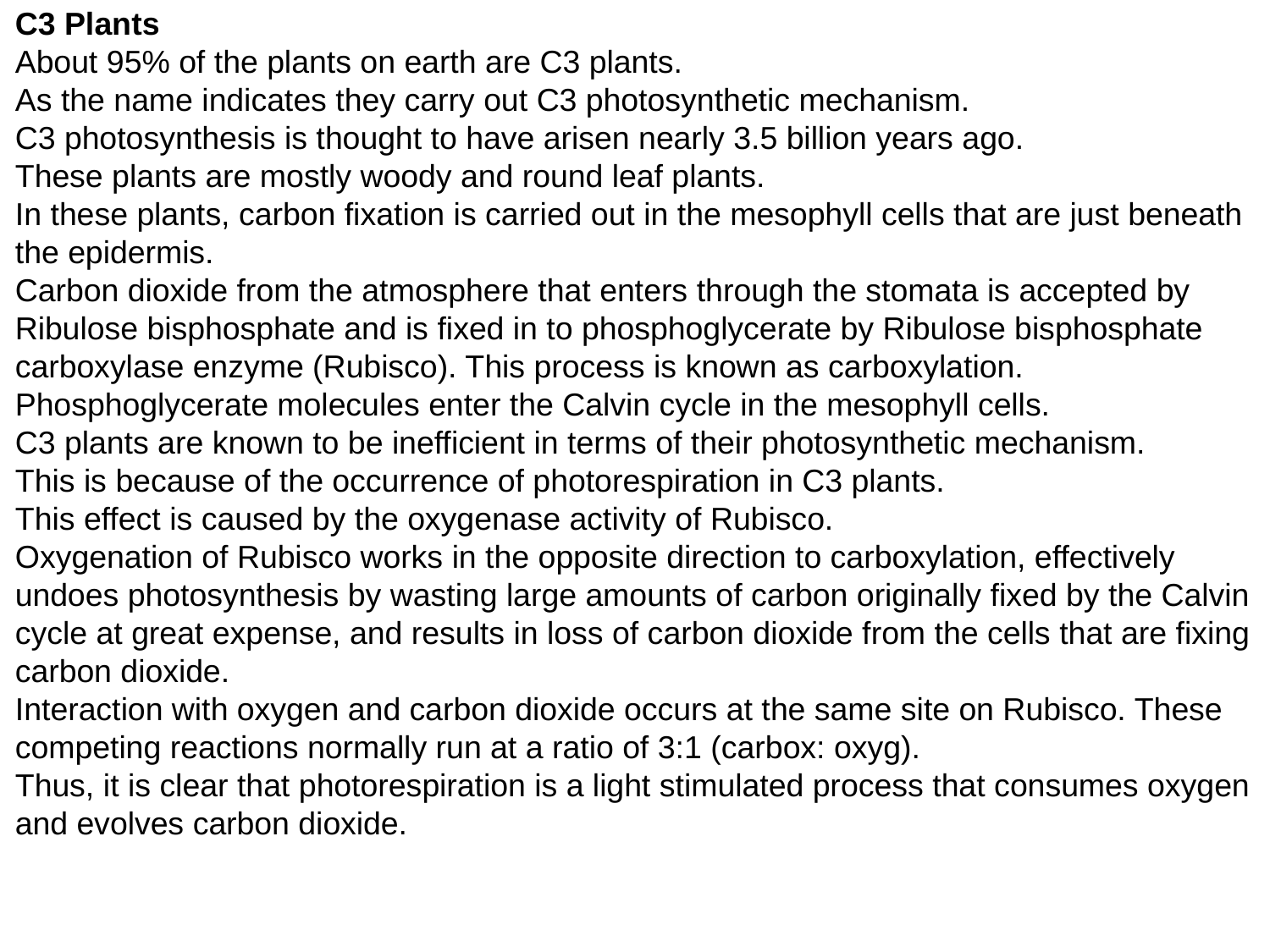

C3 Plants
About 95% of the plants on earth are C3 plants.
As the name indicates they carry out C3 photosynthetic mechanism.
C3 photosynthesis is thought to have arisen nearly 3.5 billion years ago.
These plants are mostly woody and round leaf plants.
In these plants, carbon fixation is carried out in the mesophyll cells that are just beneath the epidermis.
Carbon dioxide from the atmosphere that enters through the stomata is accepted by Ribulose bisphosphate and is fixed in to phosphoglycerate by Ribulose bisphosphate carboxylase enzyme (Rubisco). This process is known as carboxylation. Phosphoglycerate molecules enter the Calvin cycle in the mesophyll cells.
C3 plants are known to be inefficient in terms of their photosynthetic mechanism.
This is because of the occurrence of photorespiration in C3 plants.
This effect is caused by the oxygenase activity of Rubisco.
Oxygenation of Rubisco works in the opposite direction to carboxylation, effectively undoes photosynthesis by wasting large amounts of carbon originally fixed by the Calvin cycle at great expense, and results in loss of carbon dioxide from the cells that are fixing carbon dioxide.
Interaction with oxygen and carbon dioxide occurs at the same site on Rubisco. These competing reactions normally run at a ratio of 3:1 (carbox: oxyg).
Thus, it is clear that photorespiration is a light stimulated process that consumes oxygen and evolves carbon dioxide.